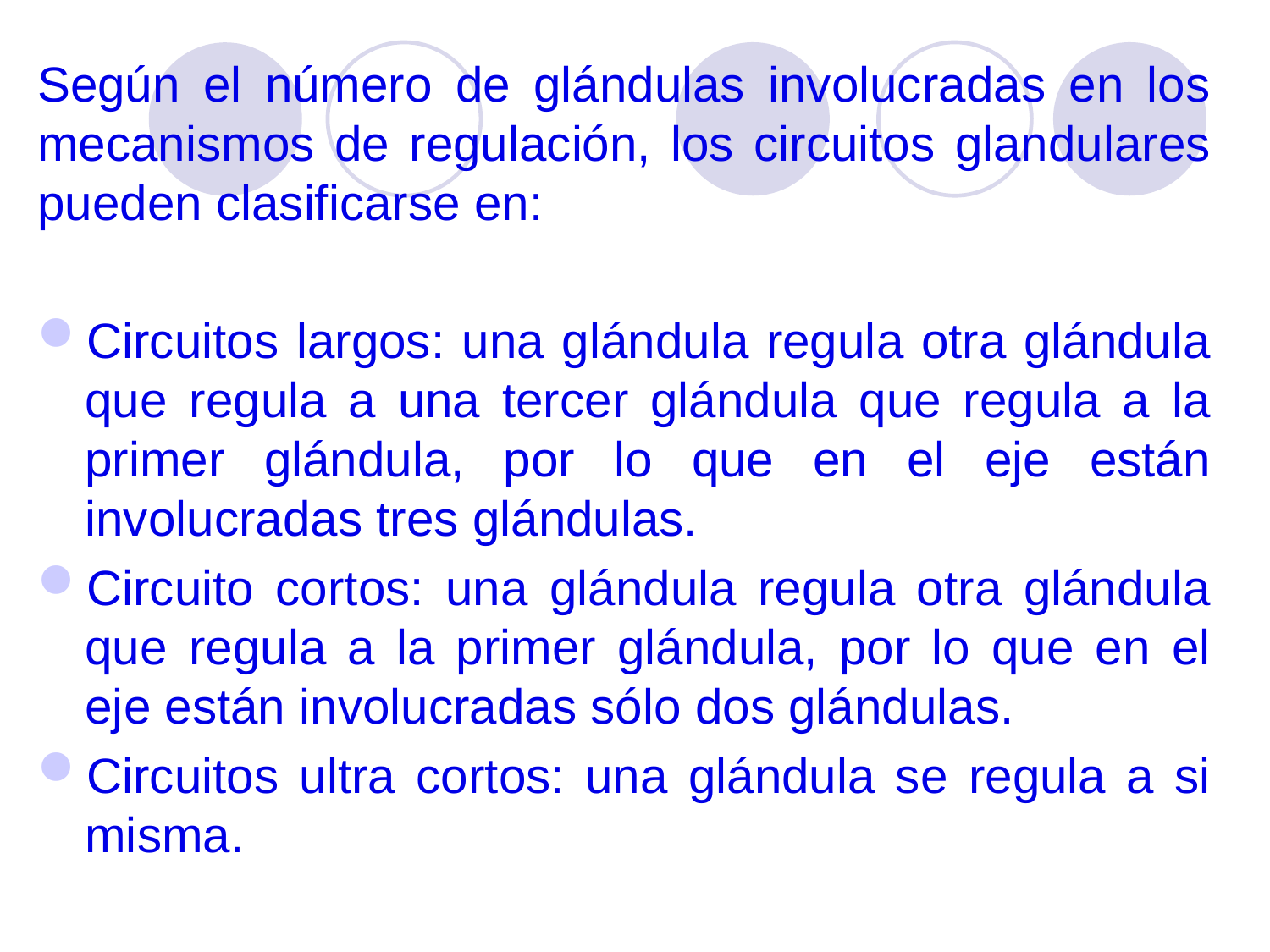

Según el número de glándulas involucradas en los mecanismos de regulación, los circuitos glandulares pueden clasificarse en:

Circuitos largos: una glándula regula otra glándula que regula a una tercer glándula que regula a la primer glándula, por lo que en el eje están involucradas tres glándulas.
Circuito cortos: una glándula regula otra glándula que regula a la primer glándula, por lo que en el eje están involucradas sólo dos glándulas.
Circuitos ultra cortos: una glándula se regula a si misma.